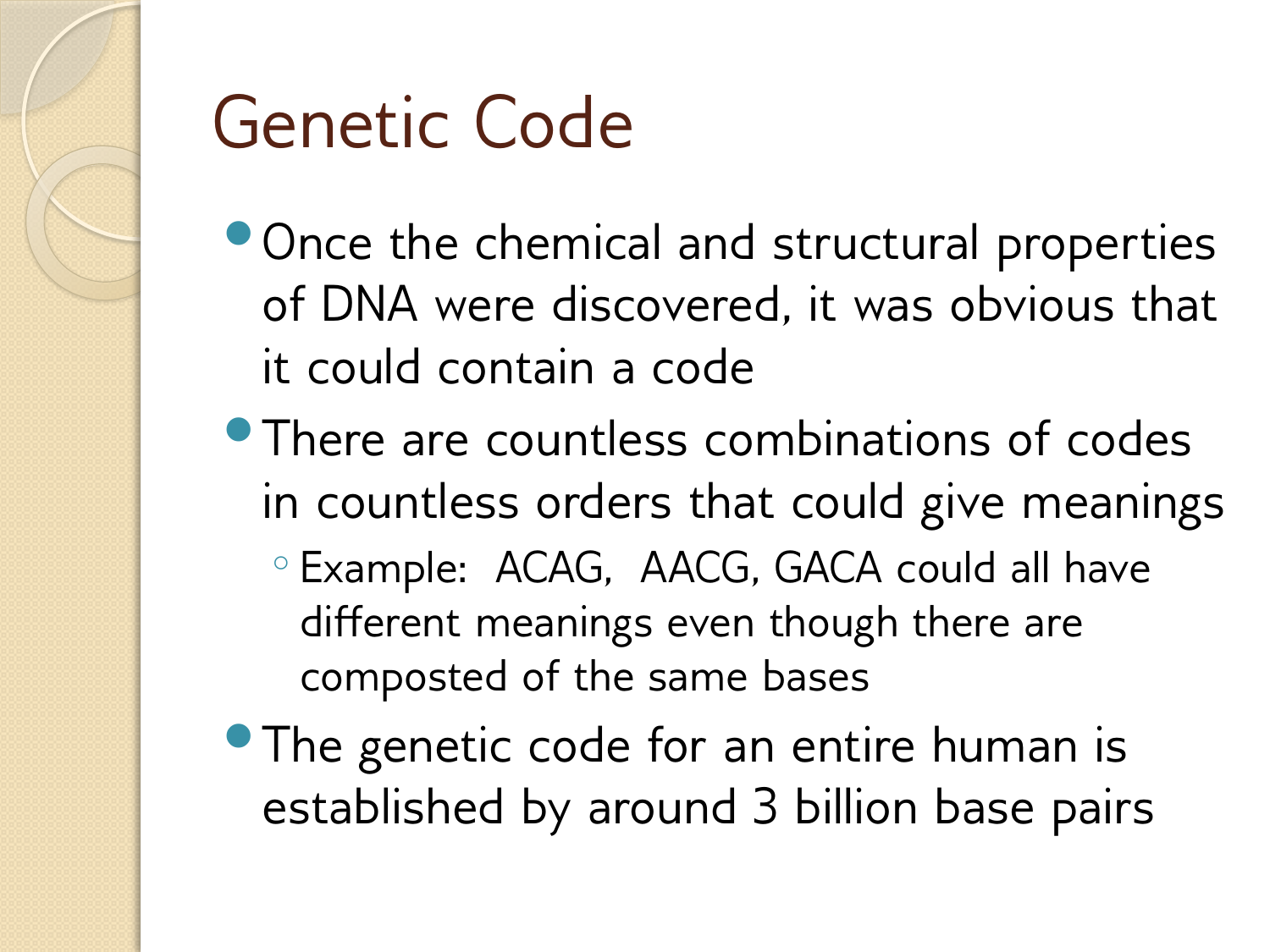

# Genetic Code
Once the chemical and structural properties of DNA were discovered, it was obvious that it could contain a code
There are countless combinations of codes in countless orders that could give meanings
Example:  ACAG,  AACG, GACA could all have different meanings even though there are composted of the same bases
The genetic code for an entire human is established by around 3 billion base pairs